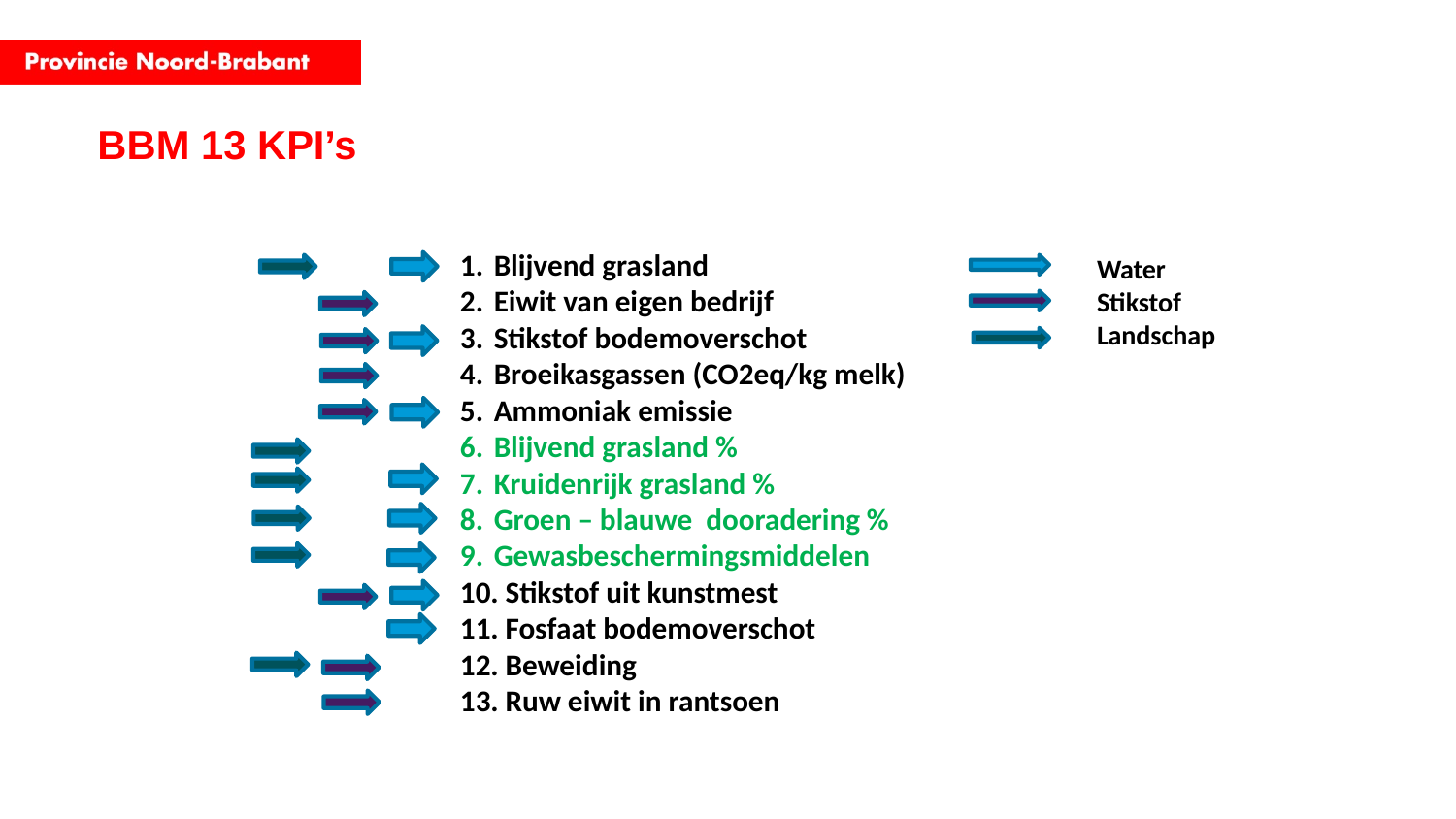

# BBM 13 KPI’s
 Blijvend grasland
 Eiwit van eigen bedrijf
 Stikstof bodemoverschot
 Broeikasgassen (CO2eq/kg melk)
 Ammoniak emissie
 Blijvend grasland %
 Kruidenrijk grasland %
 Groen – blauwe  dooradering %
 Gewasbeschermingsmiddelen
 Stikstof uit kunstmest
 Fosfaat bodemoverschot
 Beweiding
 Ruw eiwit in rantsoen
Water
Stikstof
Landschap